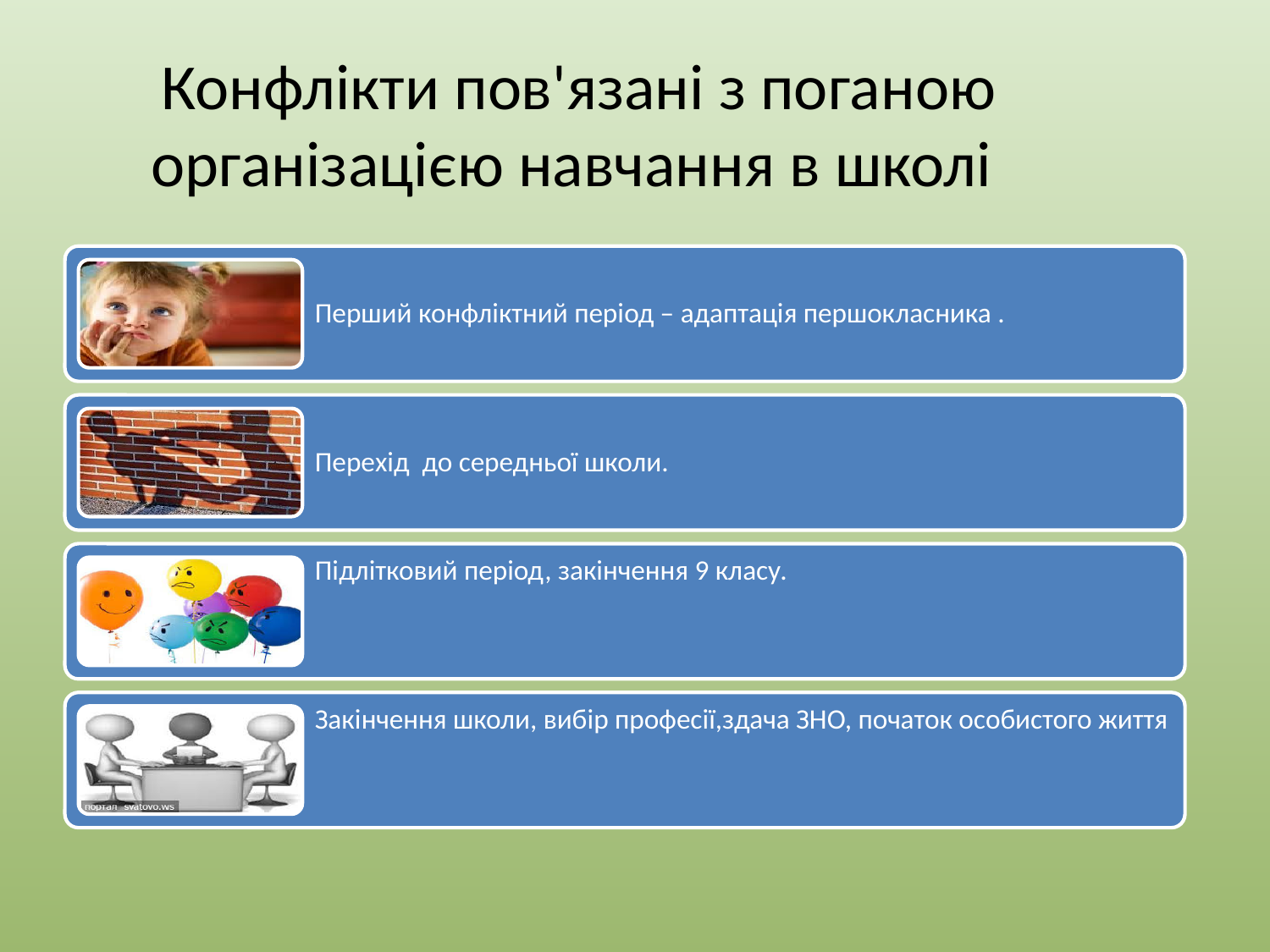

Конфлікти пов'язані з поганою організацією навчання в школі
Перший конфліктний період – адаптація першокласника .
Перехід  до середньої школи.
Підлітковий період, закінчення 9 класу.

Закінчення школи, вибір професії,здача ЗНО, початок особистого життя